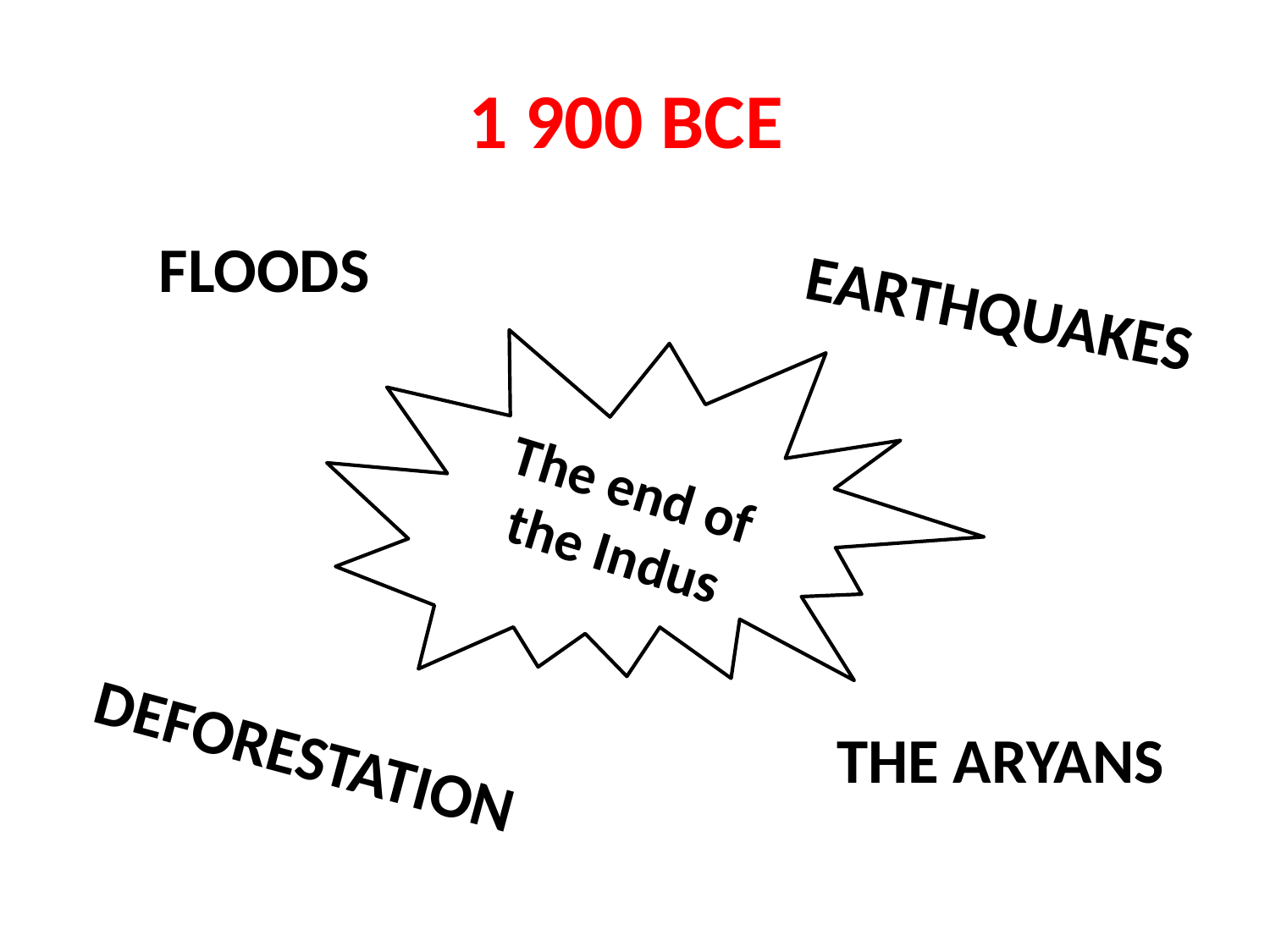

# 1 900 BCE
FLOODS
EARTHQUAKES
The end of the Indus
DEFORESTATION
THE ARYANS